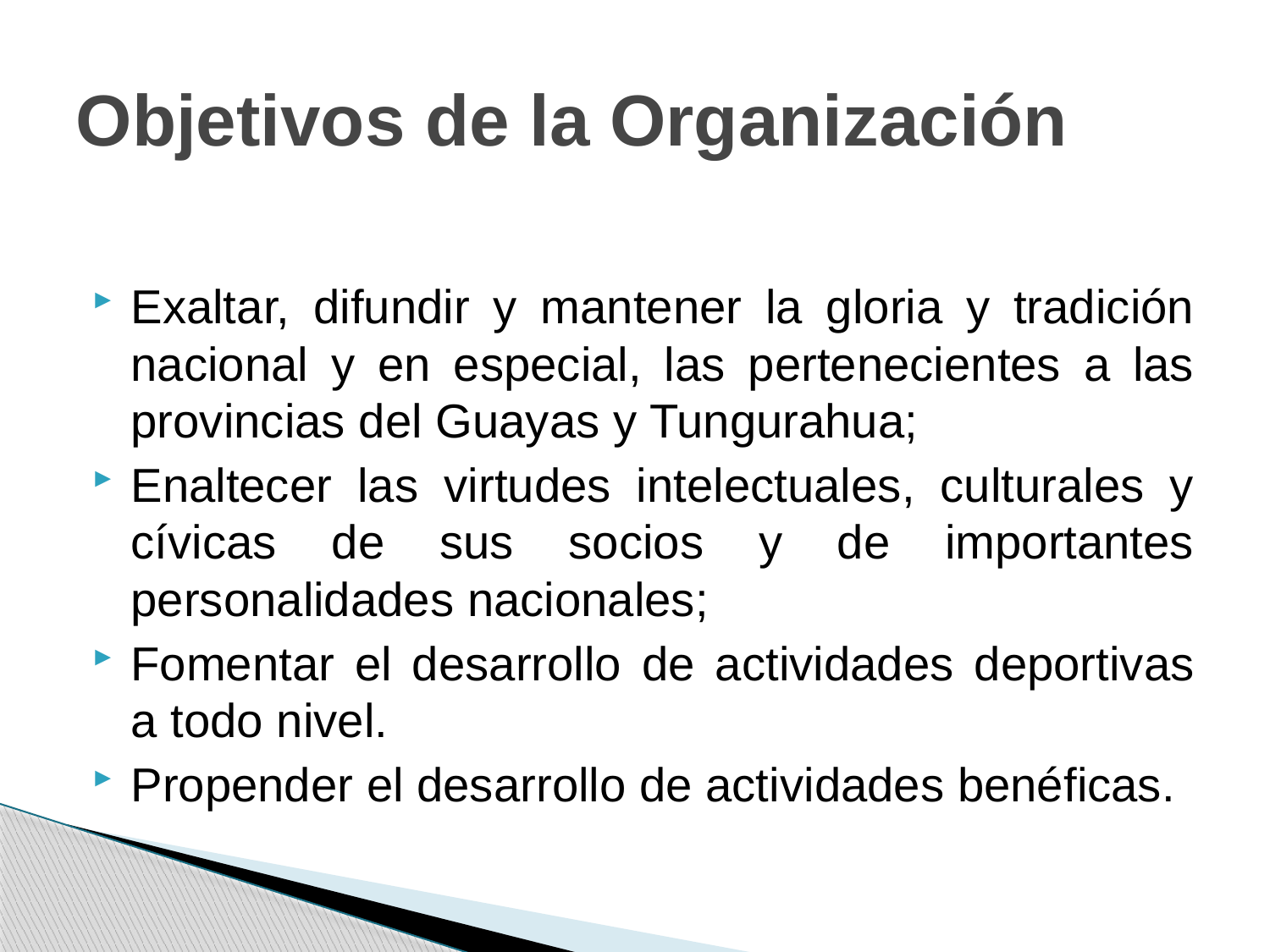

# Objetivos de la Organización

Exaltar, difundir y mantener la gloria y tradición nacional y en especial, las pertenecientes a las provincias del Guayas y Tungurahua;
Enaltecer las virtudes intelectuales, culturales y cívicas de sus socios y de importantes personalidades nacionales;
Fomentar el desarrollo de actividades deportivas a todo nivel.
Propender el desarrollo de actividades benéficas.